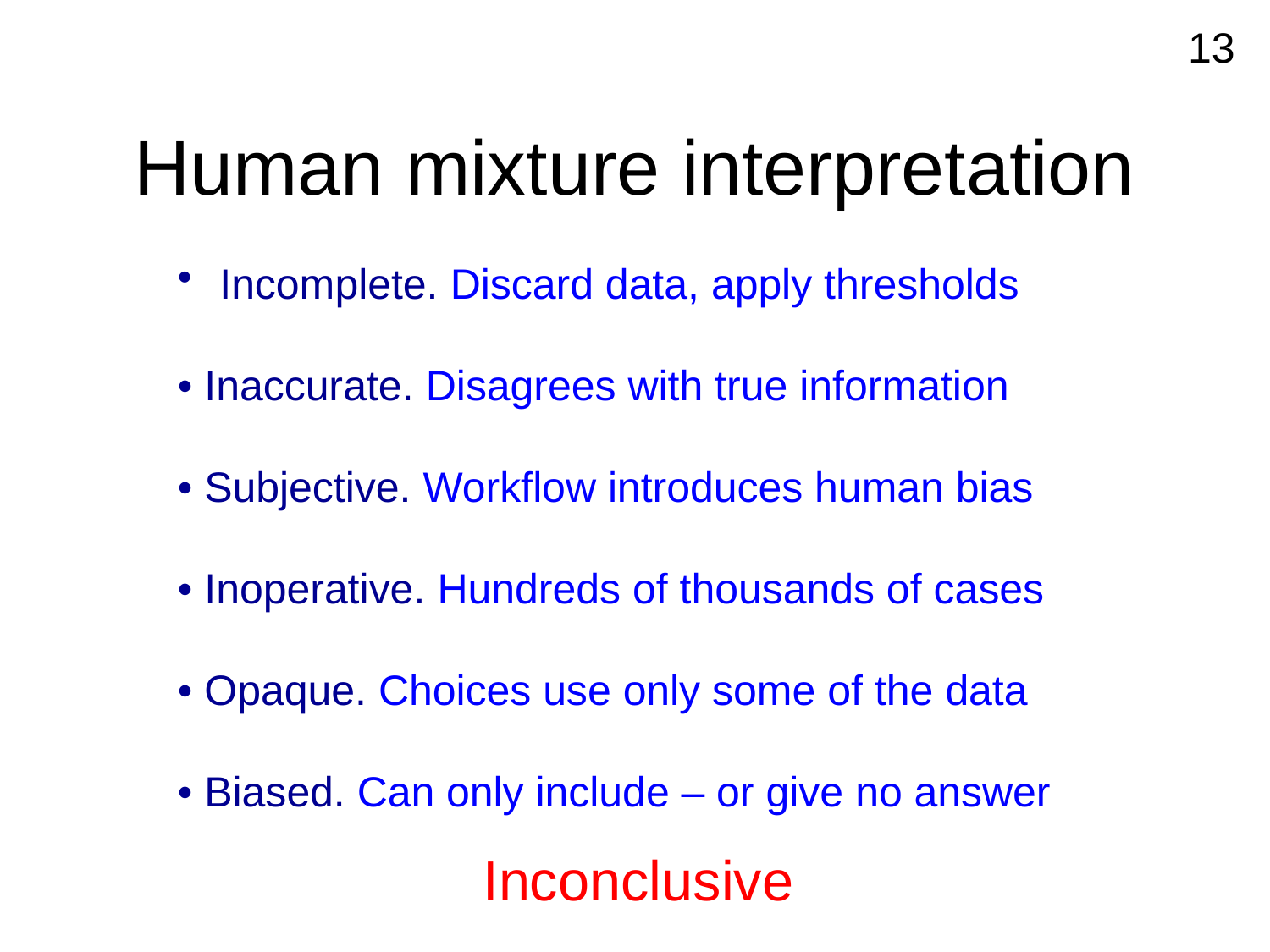

13
# Human mixture interpretation
 Incomplete. Discard data, apply thresholds

• Inaccurate. Disagrees with true information

• Subjective. Workflow introduces human bias

• Inoperative. Hundreds of thousands of cases

• Opaque. Choices use only some of the data

• Biased. Can only include – or give no answer
Inconclusive